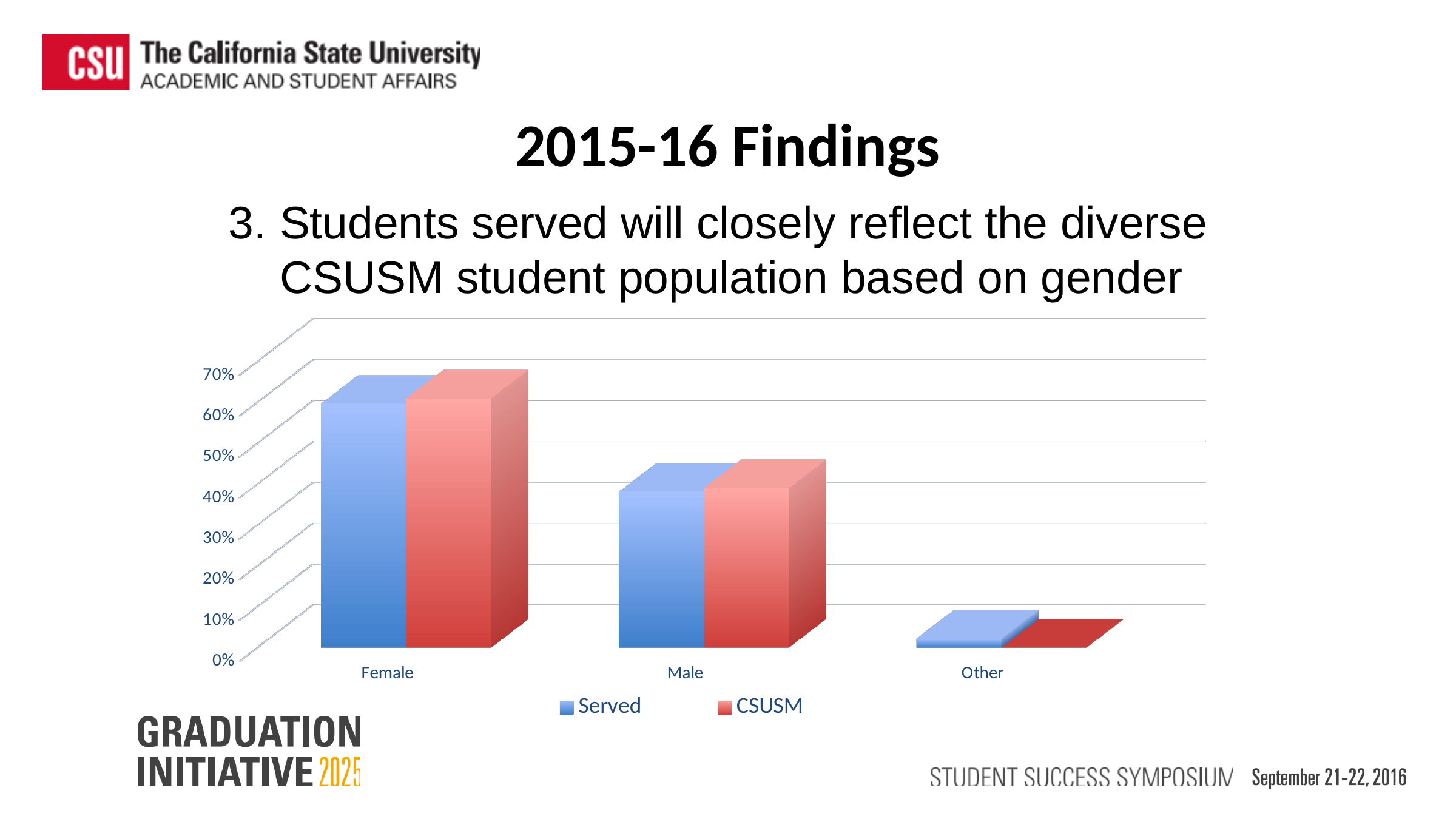

2015-16 Findings
Students served will closely reflect the diverse CSUSM student population based on gender

[unsupported chart]